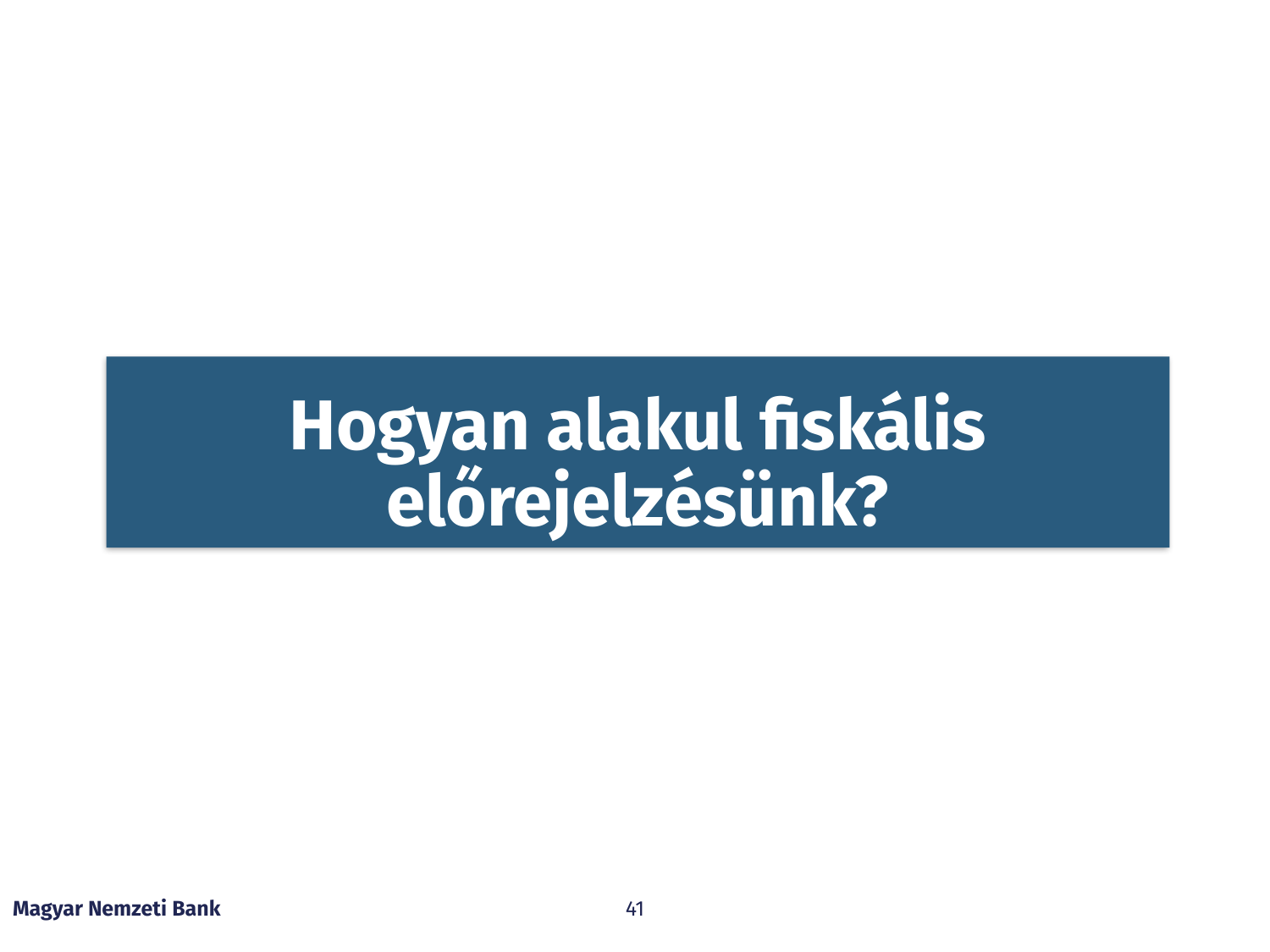

# Hogyan alakul fiskális előrejelzésünk?

Magyar Nemzeti Bank
41